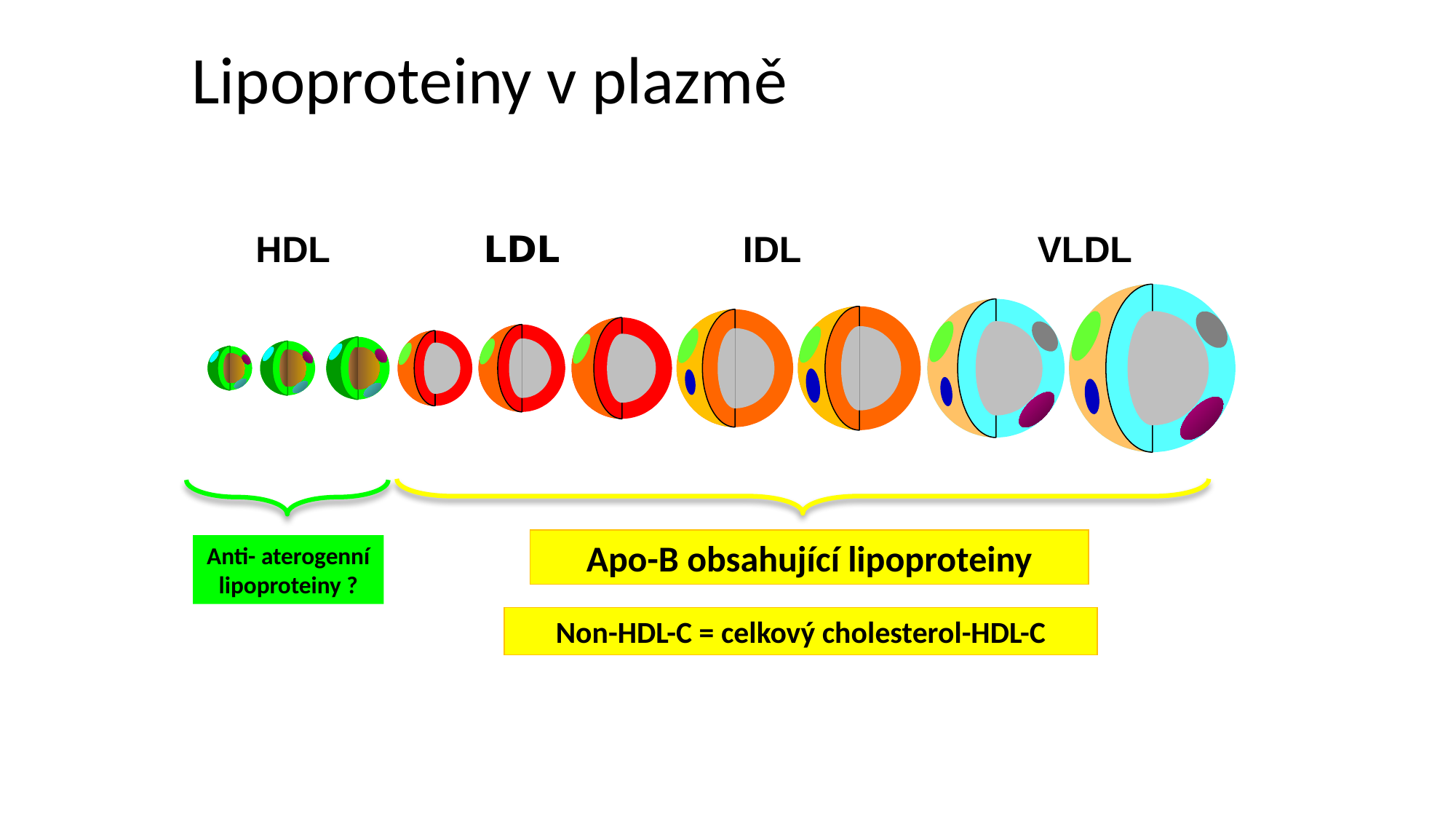

# Lipoproteiny v plazmě
 HDL		   	                 IDL	 	   VLDL
LDL

Aterogenní lipoproteiny
Anti- aterogenní
lipoproteiny ?
Non-HDL-C = celkový cholesterol-HDL-C

Apo-B obsahující lipoproteiny